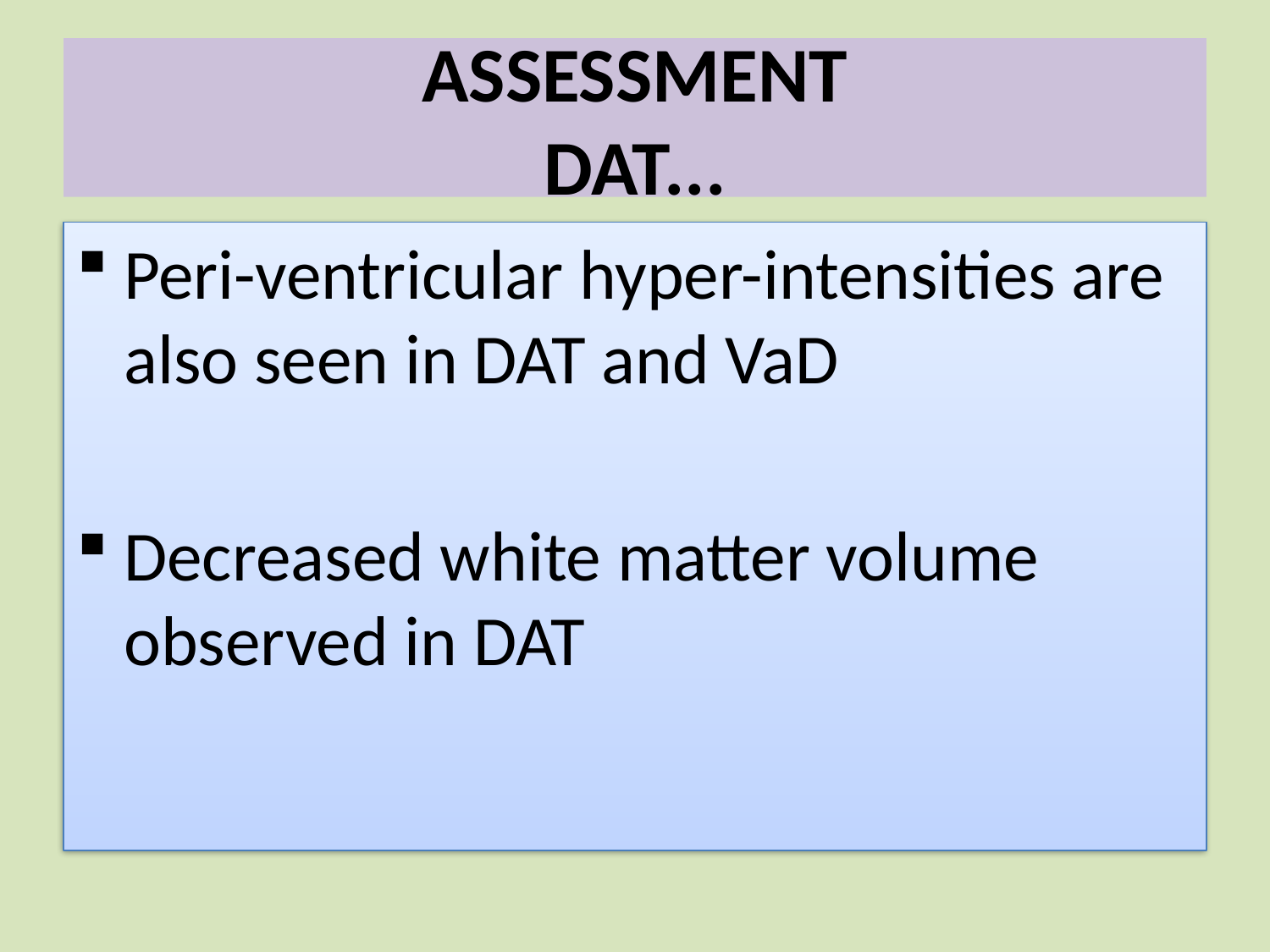

# ASSESSMENT DAT...
Peri-ventricular hyper-intensities are also seen in DAT and VaD

Decreased white matter volume observed in DAT